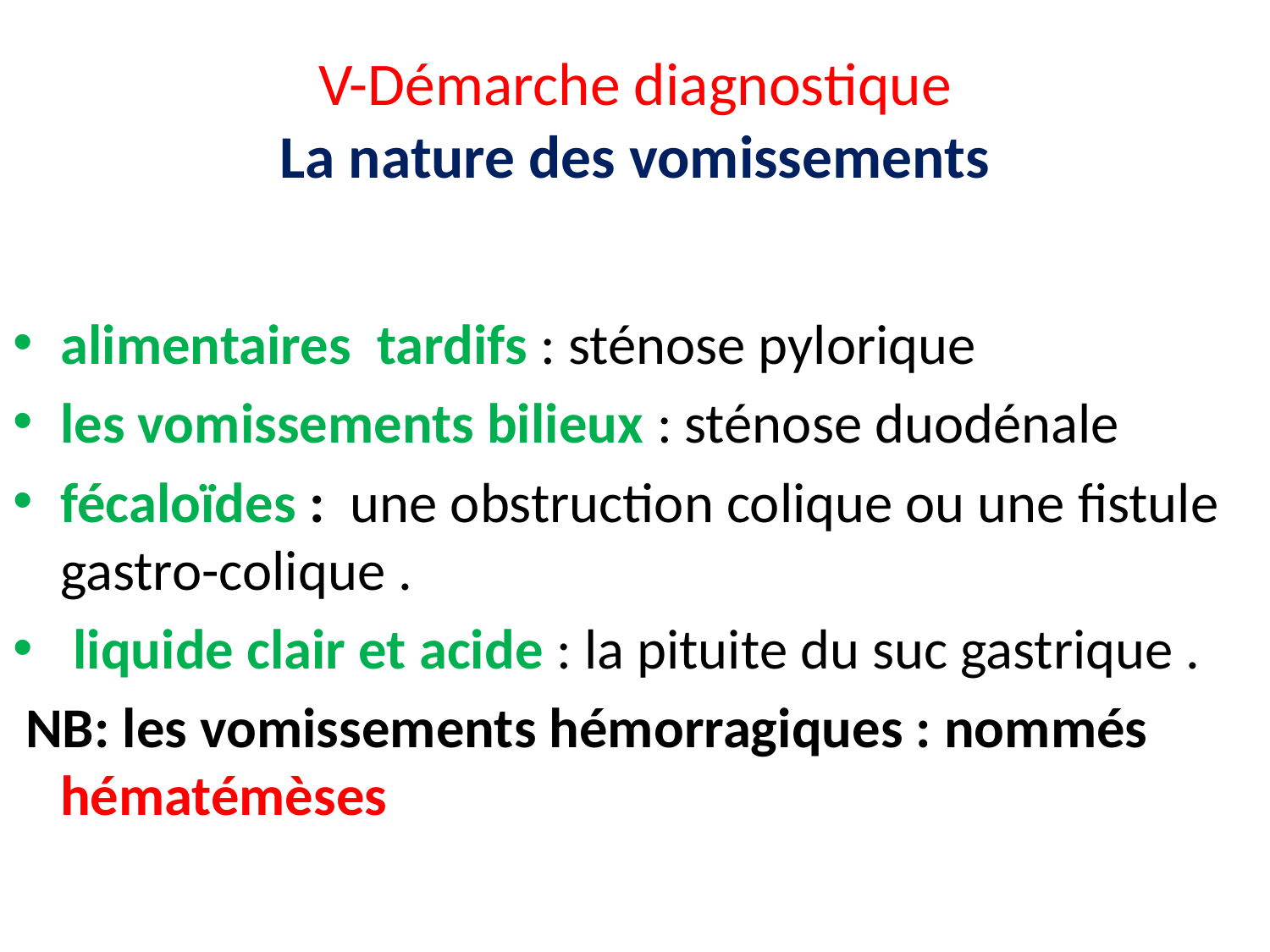

# V-Démarche diagnostique La nature des vomissements

alimentaires  tardifs : sténose pylorique
les vomissements bilieux : sténose duodénale
fécaloïdes :  une obstruction colique ou une fistule gastro-colique .
 liquide clair et acide : la pituite du suc gastrique .
 NB: les vomissements hémorragiques : nommés hématémèses